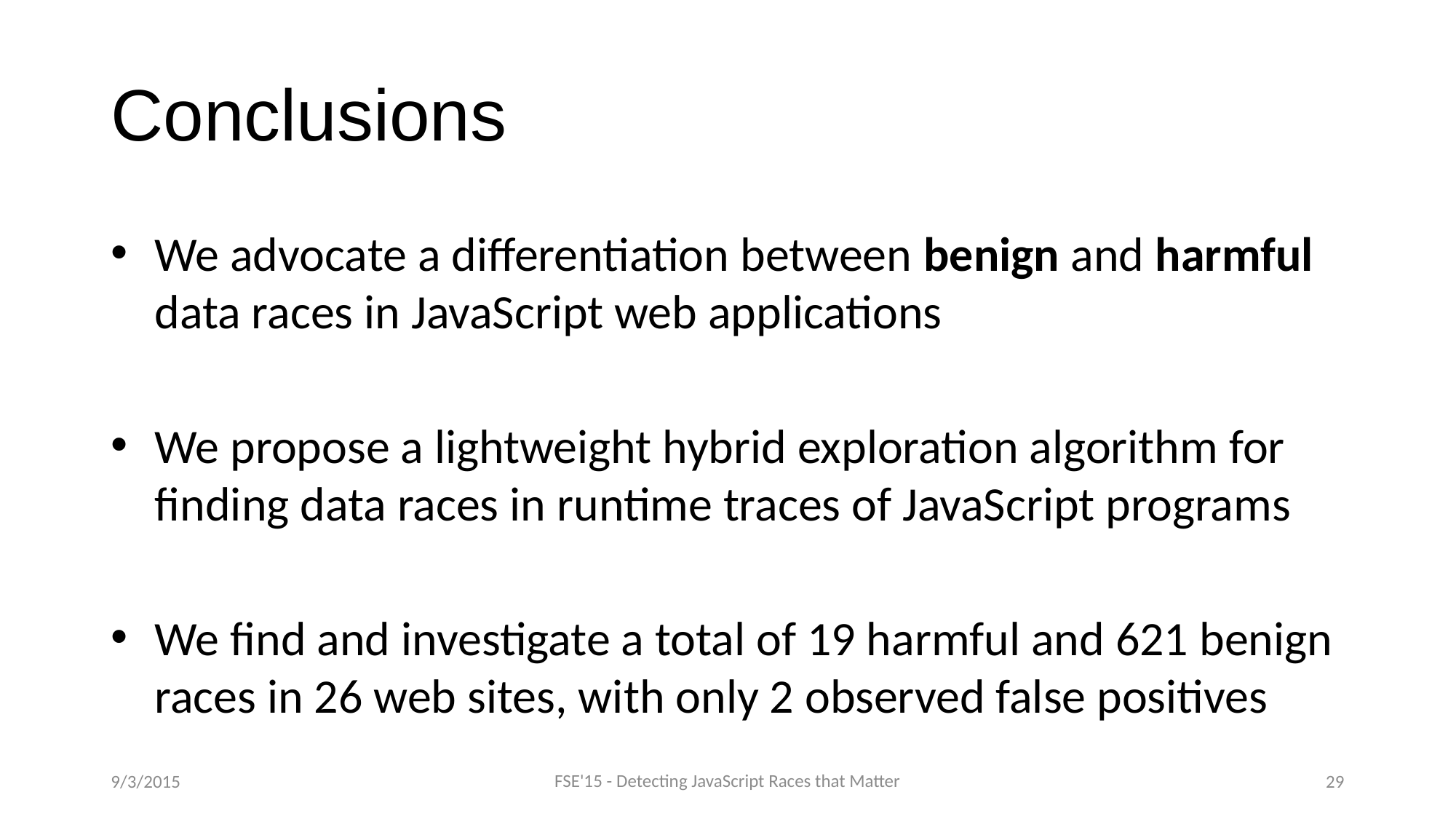

# Conclusions
We advocate a differentiation between benign and harmful data races in JavaScript web applications

We propose a lightweight hybrid exploration algorithm for finding data races in runtime traces of JavaScript programs

We find and investigate a total of 19 harmful and 621 benign races in 26 web sites, with only 2 observed false positives
FSE'15 - Detecting JavaScript Races that Matter
9/3/2015
29